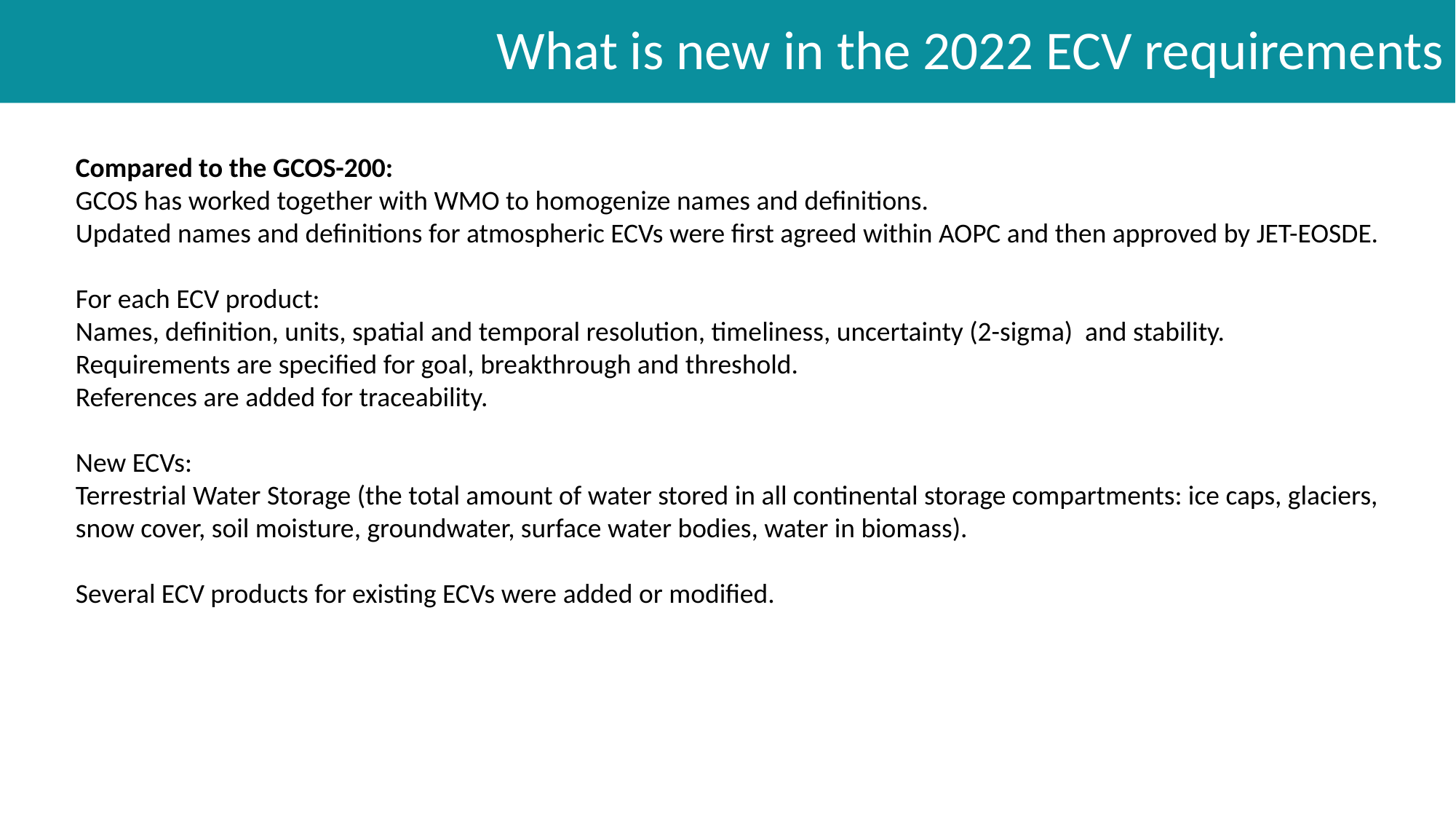

# What is new in the 2022 ECV requirements
Compared to the GCOS-200:
GCOS has worked together with WMO to homogenize names and definitions.
Updated names and definitions for atmospheric ECVs were first agreed within AOPC and then approved by JET-EOSDE.

For each ECV product:
Names, definition, units, spatial and temporal resolution, timeliness, uncertainty (2-sigma)  and stability.
Requirements are specified for goal, breakthrough and threshold.
References are added for traceability.

New ECVs:
Terrestrial Water Storage (the total amount of water stored in all continental storage compartments: ice caps, glaciers, snow cover, soil moisture, groundwater, surface water bodies, water in biomass).

Several ECV products for existing ECVs were added or modified.